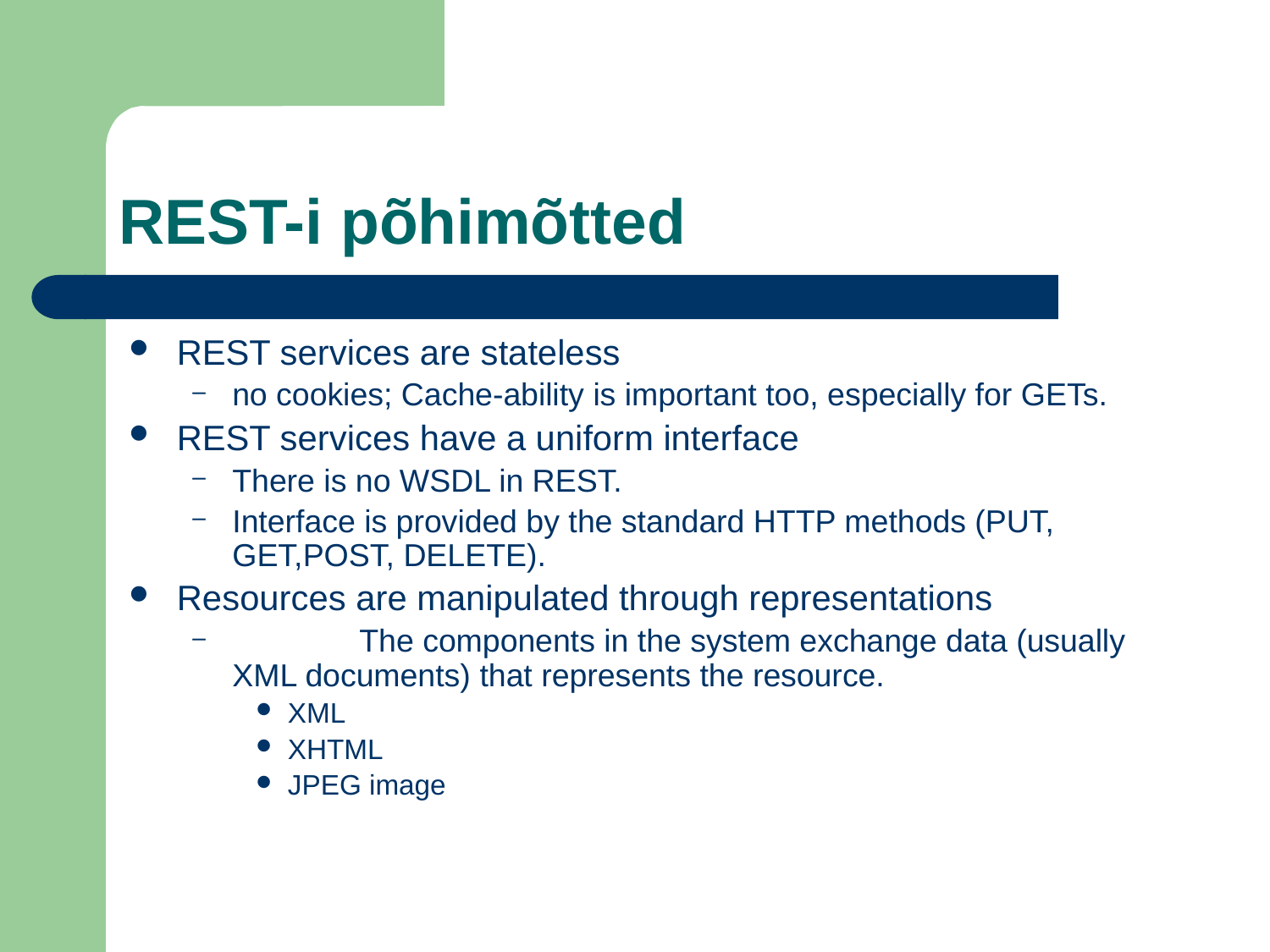

# REST-i põhimõtted
REST services are stateless
no cookies; Cache-ability is important too, especially for GETs.
REST services have a uniform interface
There is no WSDL in REST.
Interface is provided by the standard HTTP methods (PUT, GET,POST, DELETE).
Resources are manipulated through representations
	The components in the system exchange data (usually XML documents) that represents the resource.
XML
XHTML
JPEG image